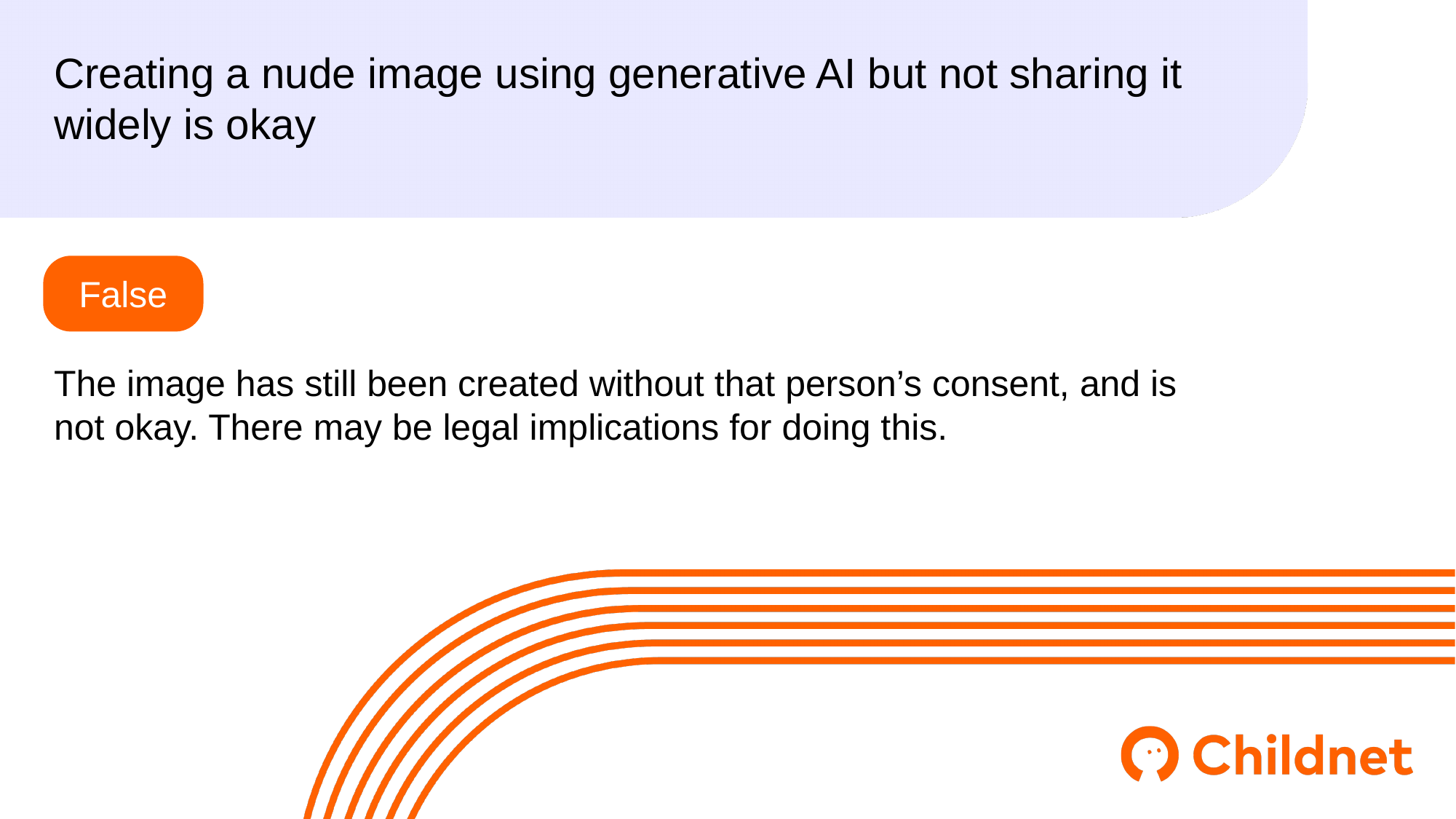

Creating a nude image using generative AI but not sharing it widely is okay

False
The image has still been created without that person’s consent, and is not okay. There may be legal implications for doing this.